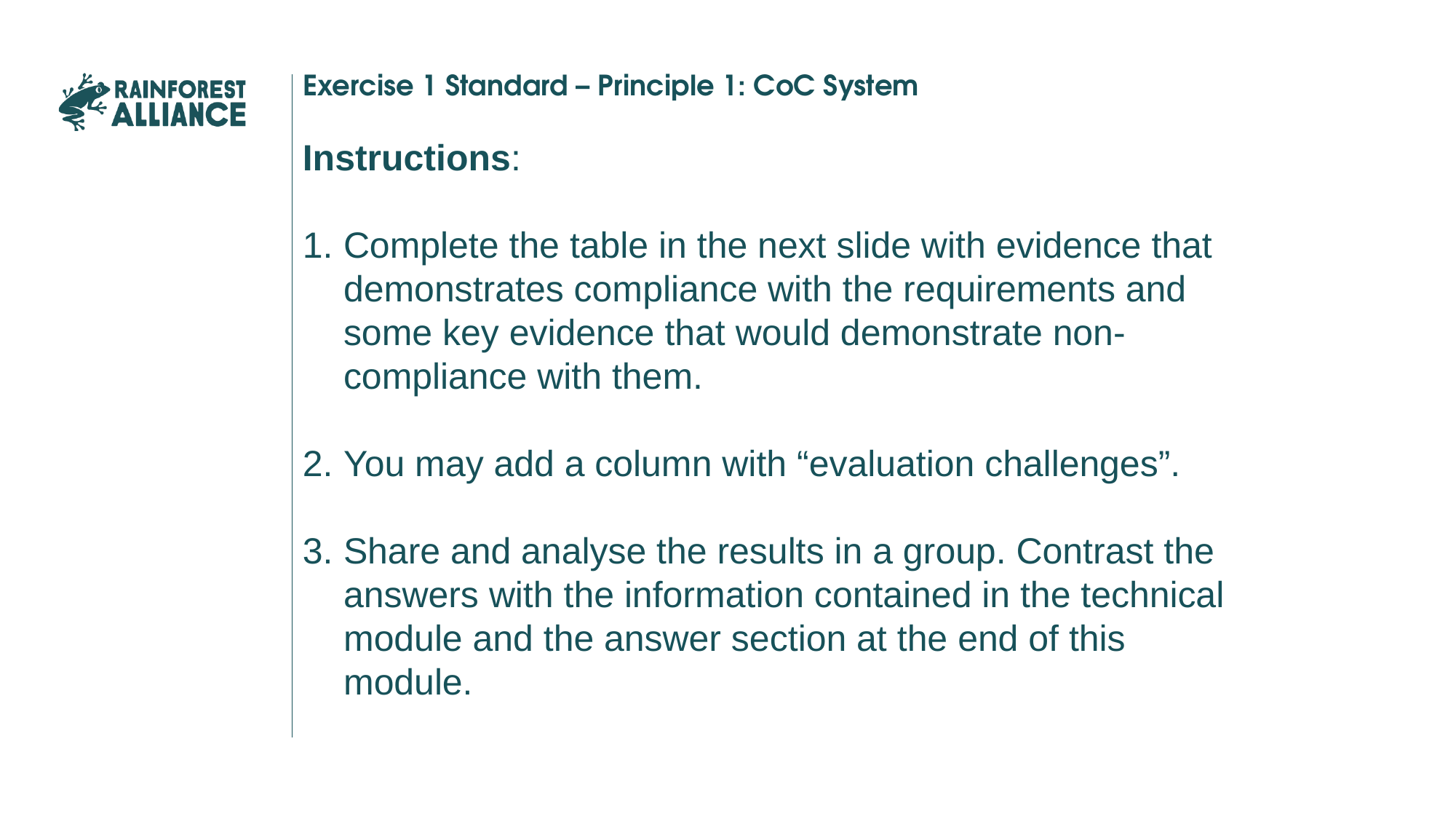

Exercise 1 Standard – Principle 1: CoC System
Instructions:

Complete the table in the next slide with evidence that demonstrates compliance with the requirements and some key evidence that would demonstrate non-compliance with them.

You may add a column with “evaluation challenges”.

Share and analyse the results in a group. Contrast the answers with the information contained in the technical module and the answer section at the end of this module.